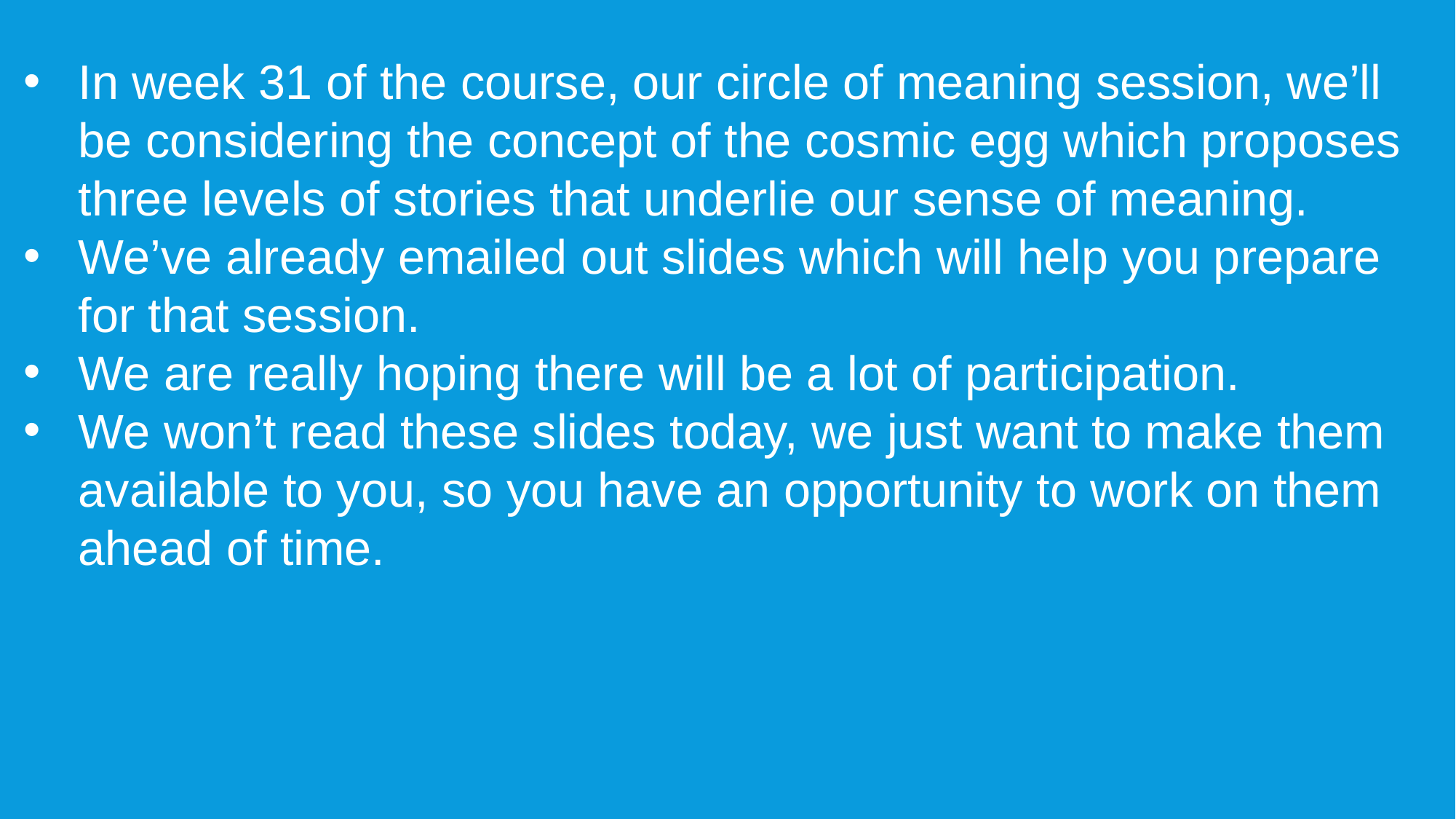

In week 31 of the course, our circle of meaning session, we’ll be considering the concept of the cosmic egg which proposes three levels of stories that underlie our sense of meaning.
We’ve already emailed out slides which will help you prepare for that session.
We are really hoping there will be a lot of participation.
We won’t read these slides today, we just want to make them available to you, so you have an opportunity to work on them ahead of time.